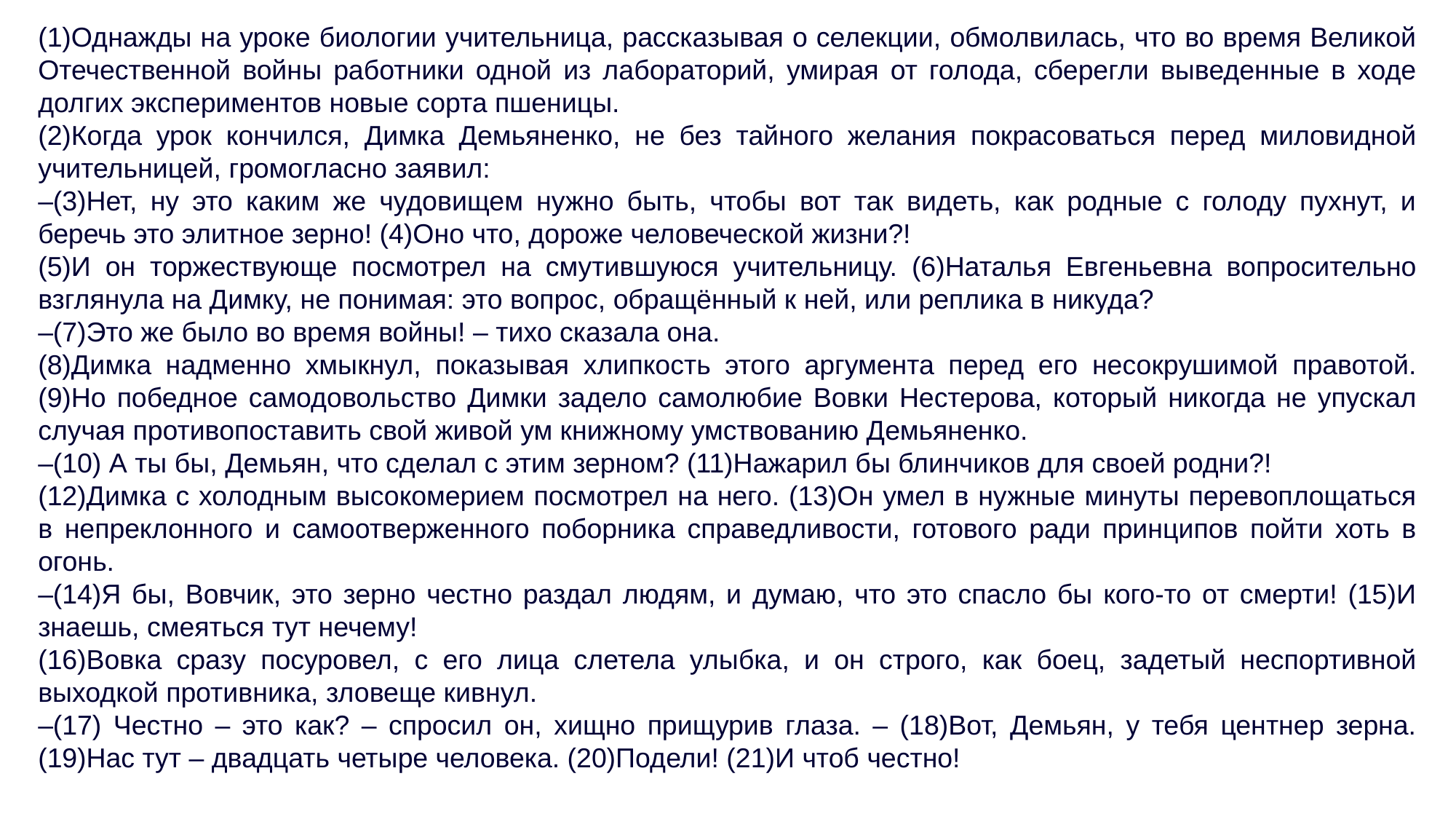

(1)Однажды на уроке биологии учительница, рассказывая о селекции, обмолвилась, что во время Великой Отечественной войны работники одной из лабораторий, умирая от голода, сберегли выведенные в ходе долгих экспериментов новые сорта пшеницы.
(2)Когда урок кончился, Димка Демьяненко, не без тайного желания покрасоваться перед миловидной учительницей, громогласно заявил:
–(3)Нет, ну это каким же чудовищем нужно быть, чтобы вот так видеть, как родные с голоду пухнут, и беречь это элитное зерно! (4)Оно что, дороже человеческой жизни?!
(5)И он торжествующе посмотрел на смутившуюся учительницу. (6)Наталья Евгеньевна вопросительно взглянула на Димку, не понимая: это вопрос, обращённый к ней, или реплика в никуда?
–(7)Это же было во время войны! – тихо сказала она.
(8)Димка надменно хмыкнул, показывая хлипкость этого аргумента перед его несокрушимой правотой. (9)Но победное самодовольство Димки задело самолюбие Вовки Нестерова, который никогда не упускал случая противопоставить свой живой ум книжному умствованию Демьяненко.
–(10) А ты бы, Демьян, что сделал с этим зерном? (11)Нажарил бы блинчиков для своей родни?!
(12)Димка с холодным высокомерием посмотрел на него. (13)Он умел в нужные минуты перевоплощаться в непреклонного и самоотверженного поборника справедливости, готового ради принципов пойти хоть в огонь.
–(14)Я бы, Вовчик, это зерно честно раздал людям, и думаю, что это спасло бы кого-то от смерти! (15)И знаешь, смеяться тут нечему!
(16)Вовка сразу посуровел, с его лица слетела улыбка, и он строго, как боец, задетый неспортивной выходкой противника, зловеще кивнул.
–(17) Честно – это как? – спросил он, хищно прищурив глаза. – (18)Вот, Демьян, у тебя центнер зерна. (19)Нас тут – двадцать четыре человека. (20)Подели! (21)И чтоб честно!